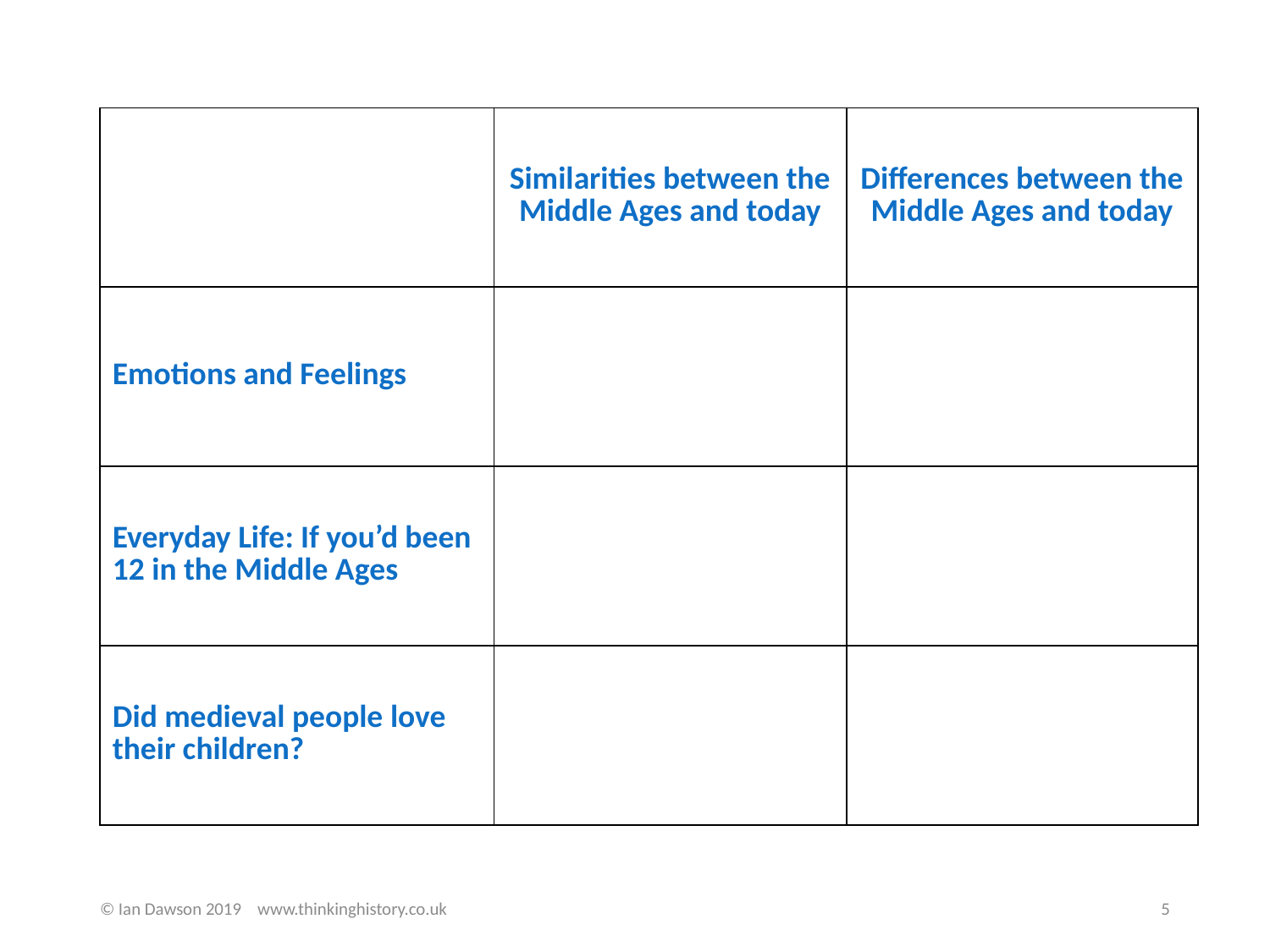

|  | Similarities between the Middle Ages and today | Differences between the Middle Ages and today |
| --- | --- | --- |
| Emotions and Feelings |  |  |
| Everyday Life: If you’d been 12 in the Middle Ages |  |  |
| Did medieval people love their children? |  |  |
© Ian Dawson 2019    www.thinkinghistory.co.uk
5